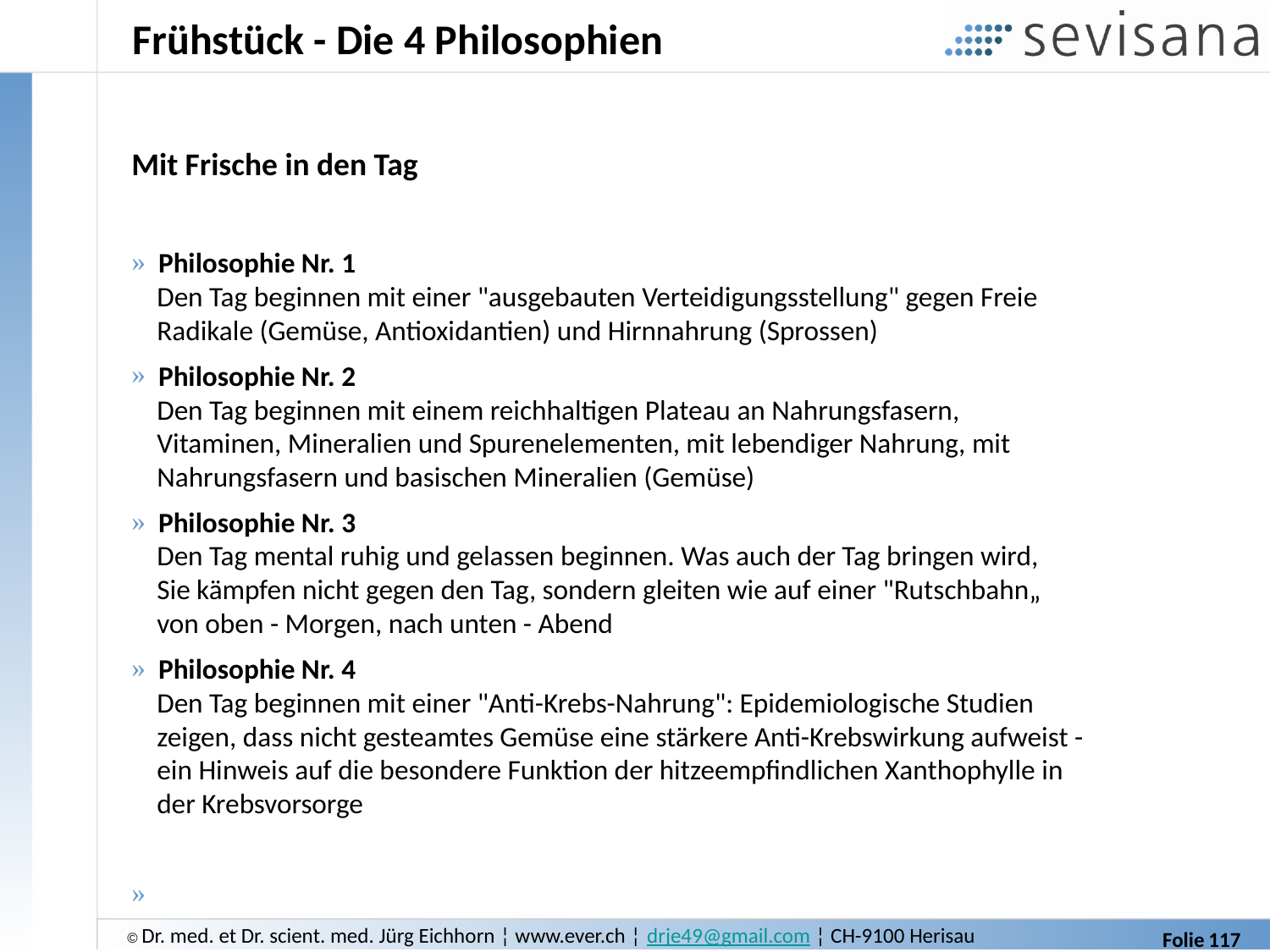

# Frühstück - Die 4 Philosophien
Mit Frische in den Tag

  Philosophie Nr. 1
    Den Tag beginnen mit einer "ausgebauten Verteidigungsstellung" gegen Freie
    Radikale (Gemüse, Antioxidantien) und Hirnnahrung (Sprossen)
  Philosophie Nr. 2
    Den Tag beginnen mit einem reichhaltigen Plateau an Nahrungsfasern,
    Vitaminen, Mineralien und Spurenelementen, mit lebendiger Nahrung, mit
    Nahrungsfasern und basischen Mineralien (Gemüse)
  Philosophie Nr. 3
    Den Tag mental ruhig und gelassen beginnen. Was auch der Tag bringen wird,
    Sie kämpfen nicht gegen den Tag, sondern gleiten wie auf einer "Rutschbahn„
    von oben - Morgen, nach unten - Abend
  Philosophie Nr. 4
    Den Tag beginnen mit einer "Anti-Krebs-Nahrung": Epidemiologische Studien
    zeigen, dass nicht gesteamtes Gemüse eine stärkere Anti-Krebswirkung aufweist -
    ein Hinweis auf die besondere Funktion der hitzeempfindlichen Xanthophylle in
    der Krebsvorsorge